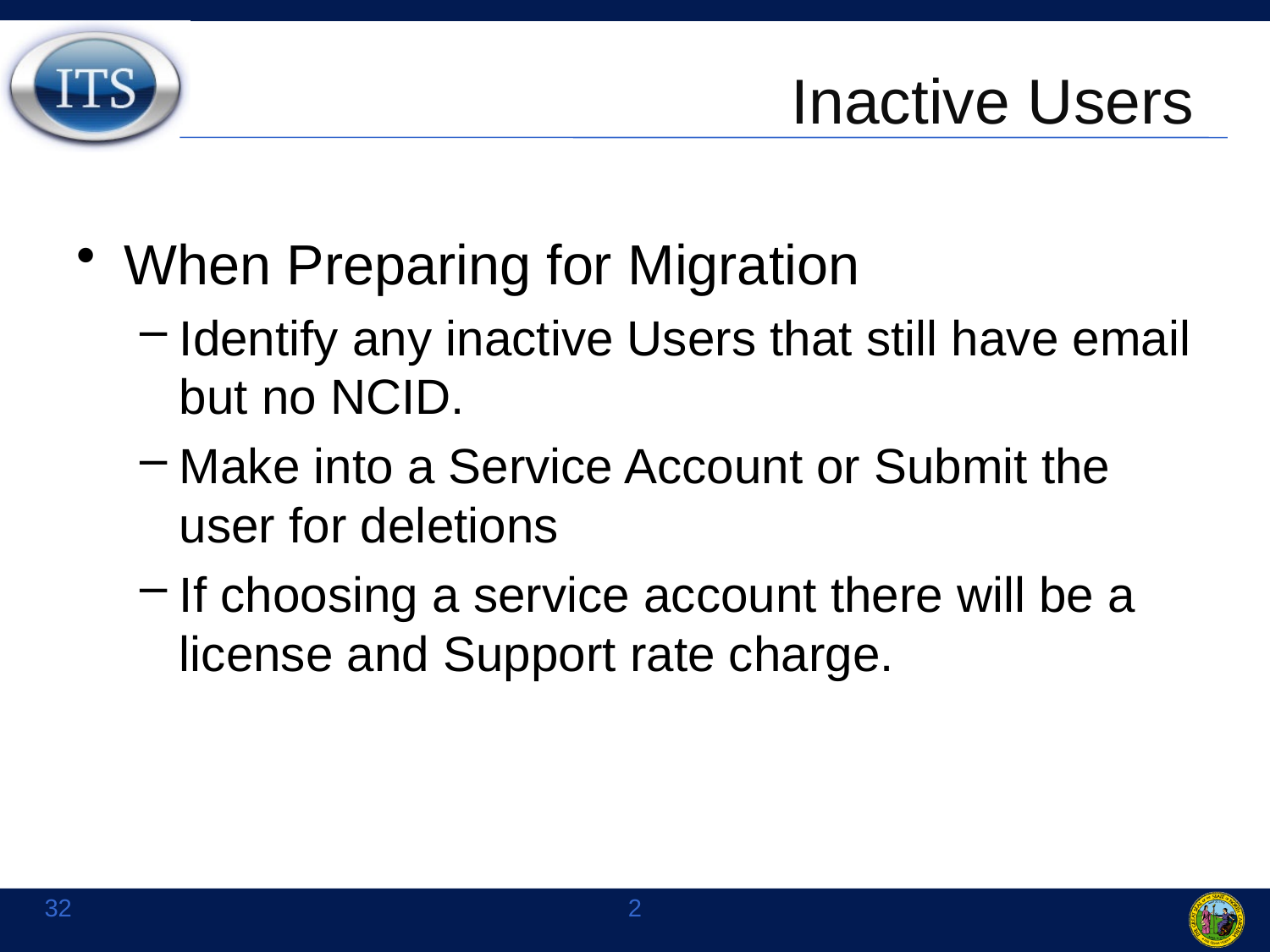

# Inactive Users
When Preparing for Migration
Identify any inactive Users that still have email but no NCID.
Make into a Service Account or Submit the user for deletions
If choosing a service account there will be a license and Support rate charge.

32
2